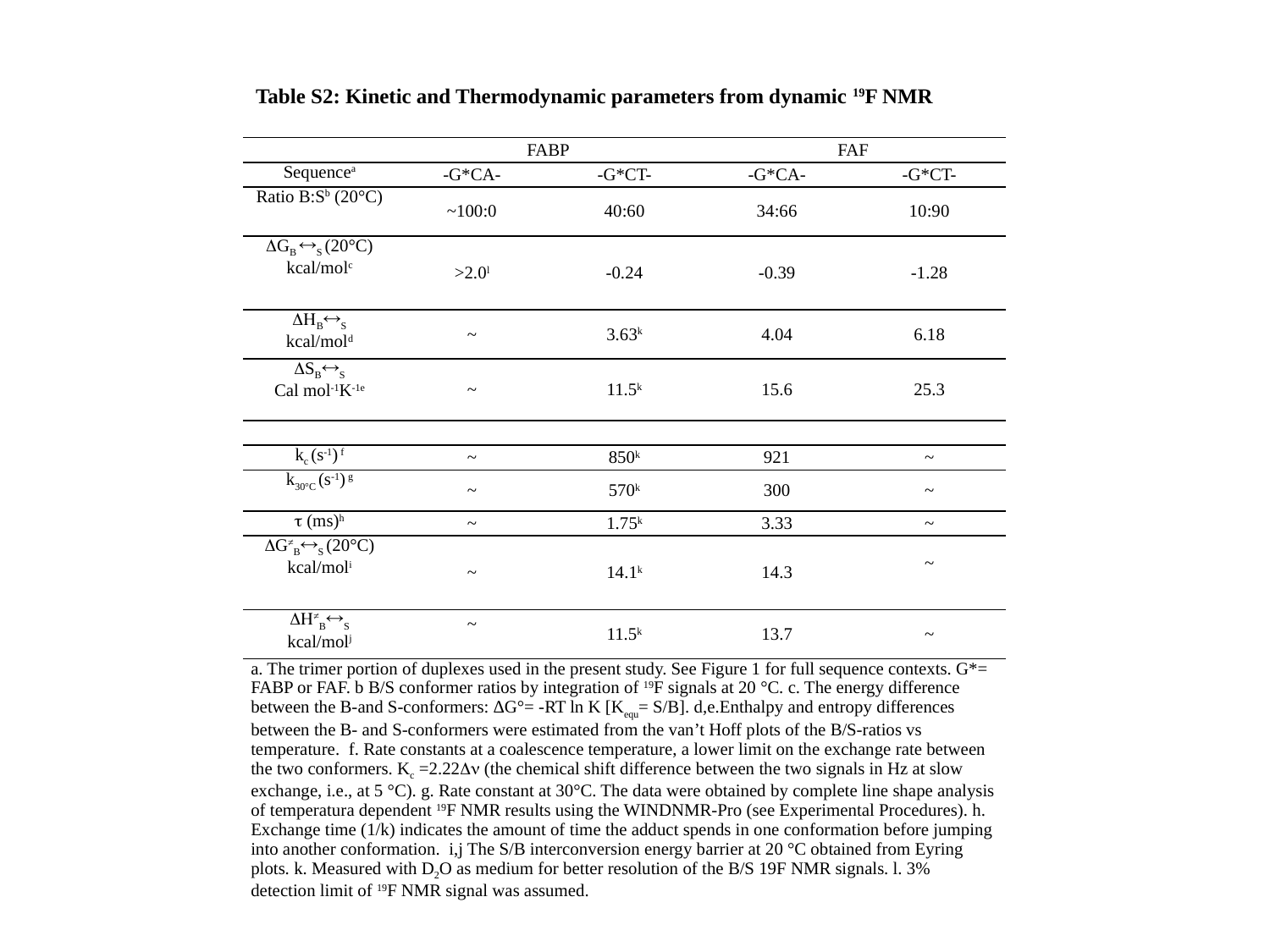

Table S2: Kinetic and Thermodynamic parameters from dynamic 19F NMR
|  | FABP |  | FAF |  |
| --- | --- | --- | --- | --- |
| Sequencea | -G\*CA- | -G\*CT- | -G\*CA- | -G\*CT- |
| Ratio B:Sb (20°C) | ~100:0 | 40:60 | 34:66 | 10:90 |
| ΔGB ↔S (20°C) kcal/molc | >2.0l | -0.24 | -0.39 | -1.28 |
| ΔΗB↔S kcal/mold | ~ | 3.63k | 4.04 | 6.18 |
| ΔSB↔S Cal mol-1K-1e | ~ | 11.5k | 15.6 | 25.3 |
|  |  |  |  |  |
| kc (s-1) f | ~ | 850k | 921 | ~ |
| k30°C (s-1) g | ~ | 570k | 300 | ~ |
| τ (ms)h | ~ | 1.75k | 3.33 | ~ |
| ΔG≠B↔S (20°C) kcal/moli | ~ | 14.1k | 14.3 | ~ |
| ΔΗ≠B↔S kcal/molj | ~ | 11.5k | 13.7 | ~ |
| a. The trimer portion of duplexes used in the present study. See Figure 1 for full sequence contexts. G\*= FABP or FAF. b B/S conformer ratios by integration of 19F signals at 20 °C. c. The energy difference between the B-and S-conformers: ΔG°= -RT ln K [Kequ= S/B]. d,e.Enthalpy and entropy differences between the B- and S-conformers were estimated from the van’t Hoff plots of the B/S-ratios vs temperature. f. Rate constants at a coalescence temperature, a lower limit on the exchange rate between the two conformers. Kc =2.22Δν (the chemical shift difference between the two signals in Hz at slow exchange, i.e., at 5 °C). g. Rate constant at 30°C. The data were obtained by complete line shape analysis of temperatura dependent 19F NMR results using the WINDNMR-Pro (see Experimental Procedures). h. Exchange time (1/k) indicates the amount of time the adduct spends in one conformation before jumping into another conformation. i,j The S/B interconversion energy barrier at 20 °C obtained from Eyring plots. k. Measured with D2O as medium for better resolution of the B/S 19F NMR signals. l. 3% detection limit of 19F NMR signal was assumed. |  |  |  |  |